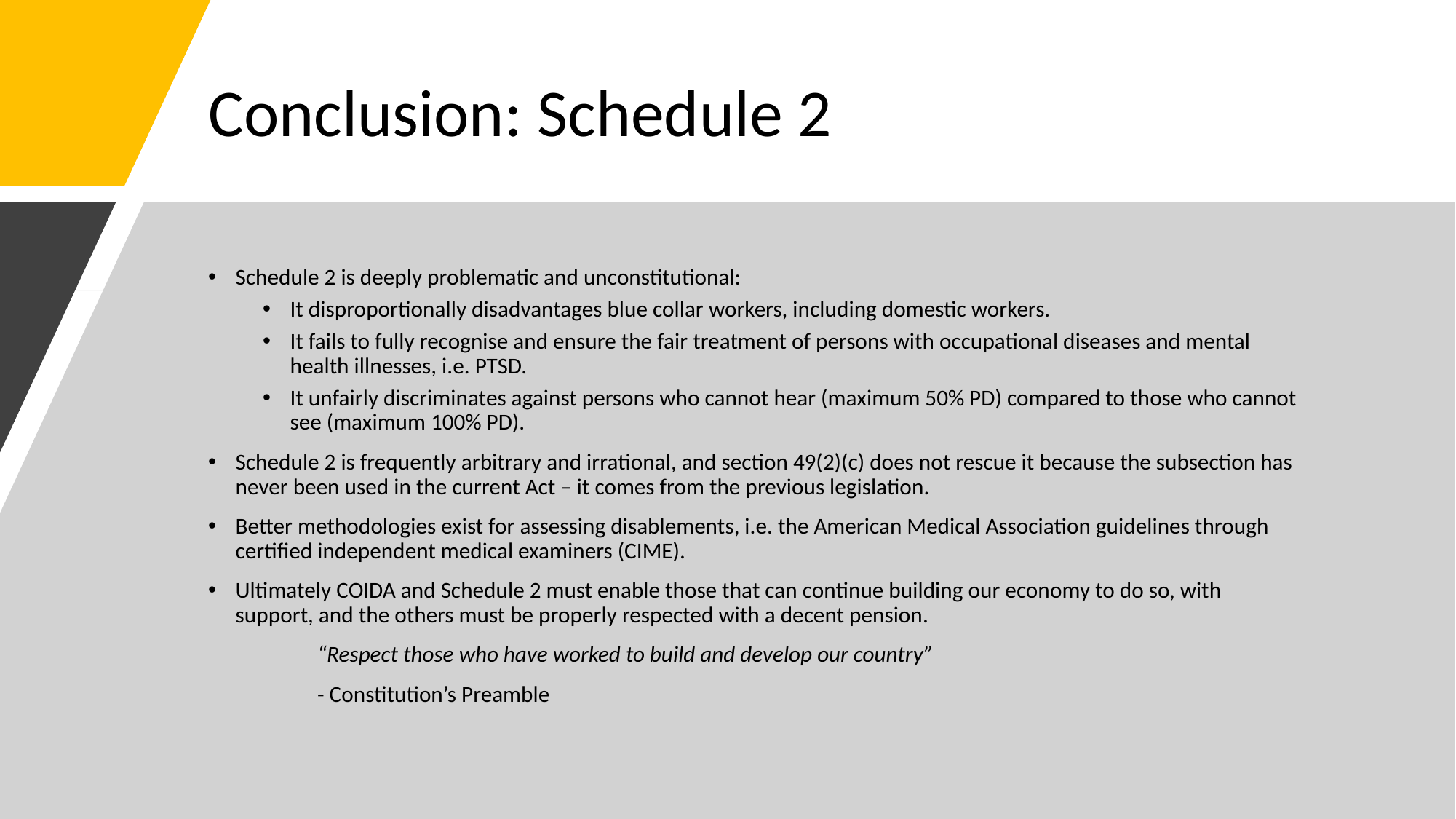

# Conclusion: Schedule 2

Schedule 2 is deeply problematic and unconstitutional:
It disproportionally disadvantages blue collar workers, including domestic workers.
It fails to fully recognise and ensure the fair treatment of persons with occupational diseases and mental health illnesses, i.e. PTSD.
It unfairly discriminates against persons who cannot hear (maximum 50% PD) compared to those who cannot see (maximum 100% PD).
Schedule 2 is frequently arbitrary and irrational, and section 49(2)(c) does not rescue it because the subsection has never been used in the current Act – it comes from the previous legislation.
Better methodologies exist for assessing disablements, i.e. the American Medical Association guidelines through certified independent medical examiners (CIME).
Ultimately COIDA and Schedule 2 must enable those that can continue building our economy to do so, with support, and the others must be properly respected with a decent pension.
	“Respect those who have worked to build and develop our country”
	- Constitution’s Preamble